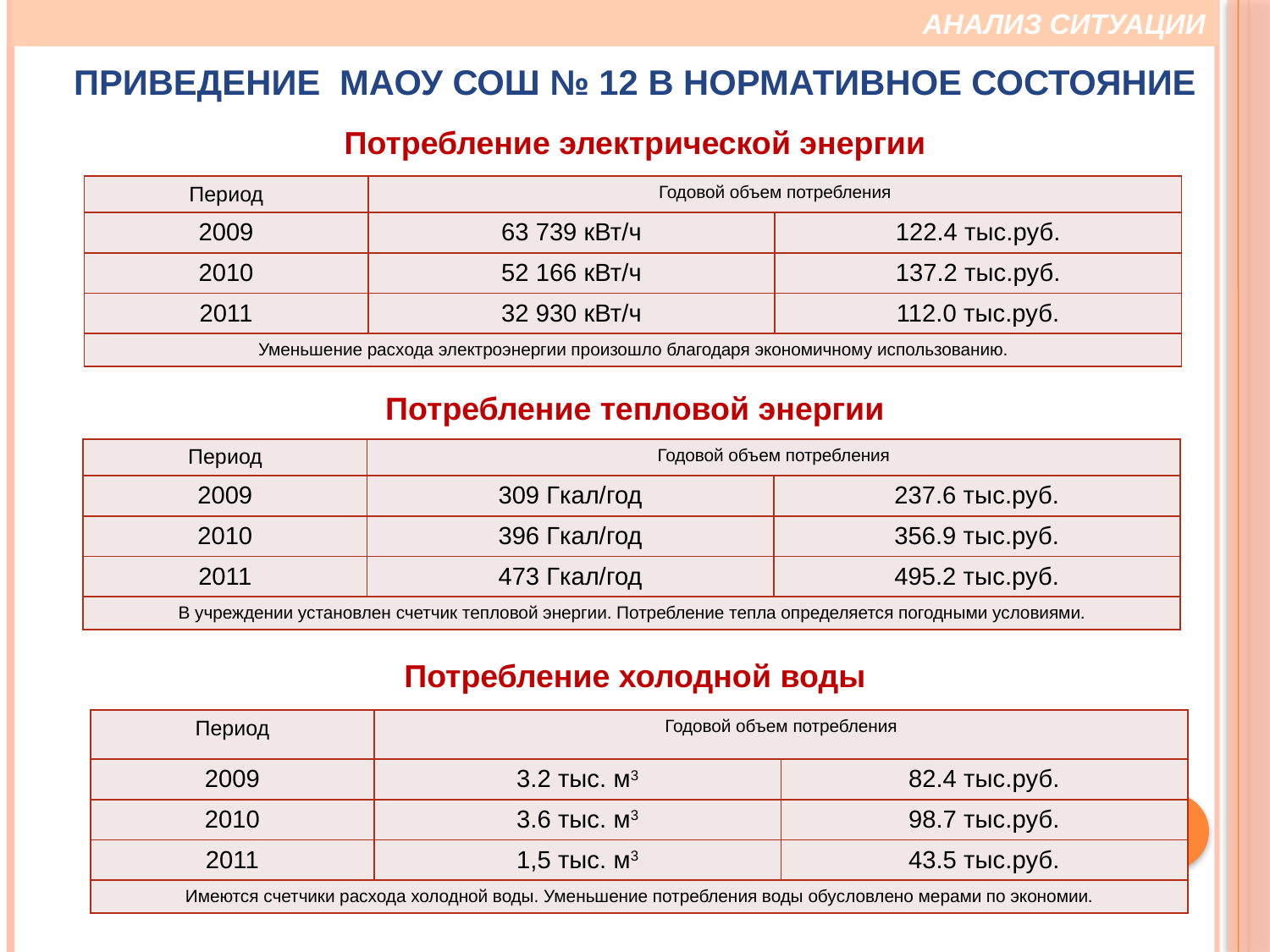

АНАЛИЗ СИТУАЦИИ
Приведение  МАОУ СОШ № 12 в нормативное состояние
Потребление электрической энергии
| Период | Годовой объем потребления |  |
| --- | --- | --- |
| 2009 | 63 739 кВт/ч | 122.4 тыс.руб. |
| 2010 | 52 166 кВт/ч | 137.2 тыс.руб. |
| 2011 | 32 930 кВт/ч | 112.0 тыс.руб. |
| Уменьшение расхода электроэнергии произошло благодаря экономичному использованию. |  |  |
Потребление тепловой энергии
| Период | Годовой объем потребления |  |
| --- | --- | --- |
| 2009 | 309 Гкал/год | 237.6 тыс.руб. |
| 2010 | 396 Гкал/год | 356.9 тыс.руб. |
| 2011 | 473 Гкал/год | 495.2 тыс.руб. |
| В учреждении установлен счетчик тепловой энергии. Потребление тепла определяется погодными условиями. |  |  |
Потребление холодной воды
| Период | Годовой объем потребления |  |
| --- | --- | --- |
| 2009 | 3.2 тыс. м3 | 82.4 тыс.руб. |
| 2010 | 3.6 тыс. м3 | 98.7 тыс.руб. |
| 2011 | 1,5 тыс. м3 | 43.5 тыс.руб. |
| Имеются счетчики расхода холодной воды. Уменьшение потребления воды обусловлено мерами по экономии. |  |  |
66